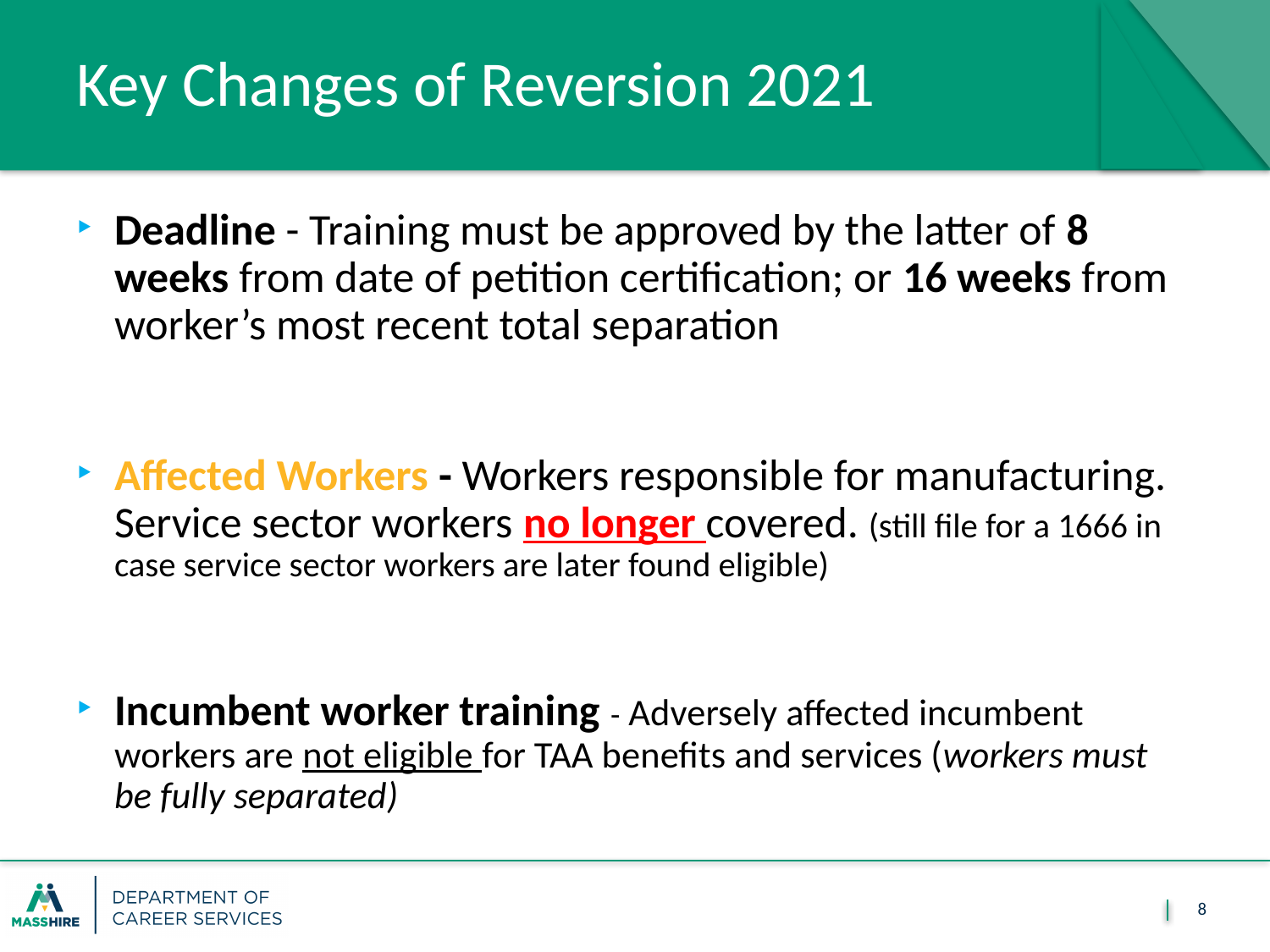

# Key Changes of Reversion 2021
Deadline - Training must be approved by the latter of 8 weeks from date of petition certification; or 16 weeks from worker’s most recent total separation

Affected Workers - Workers responsible for manufacturing.  Service sector workers no longer covered. (still file for a 1666 in case service sector workers are later found eligible)

Incumbent worker training - Adversely affected incumbent workers are not eligible for TAA benefits and services (workers must be fully separated)

8